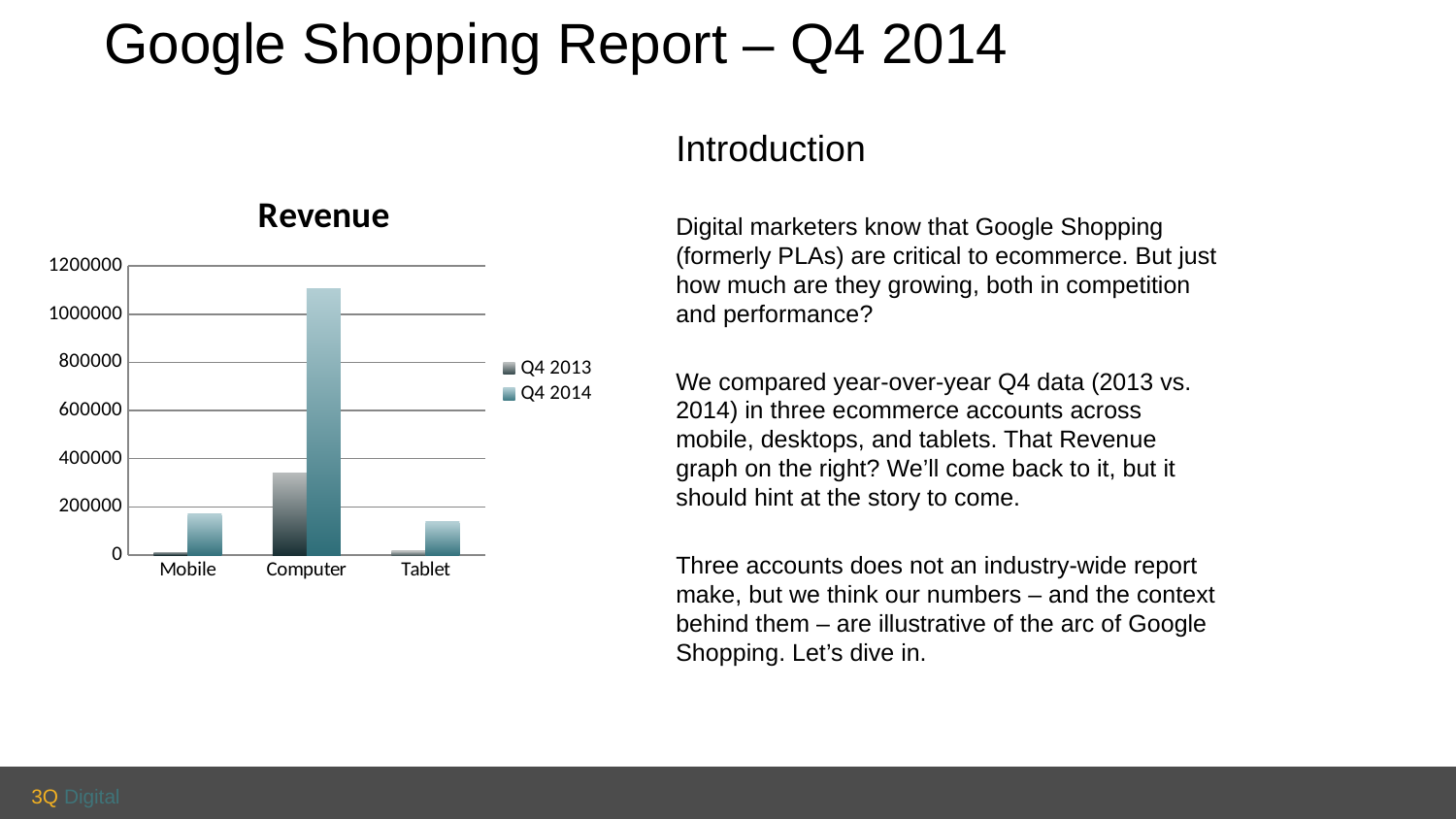

Google Shopping Report – Q4 2014
Introduction

Digital marketers know that Google Shopping (formerly PLAs) are critical to ecommerce. But just how much are they growing, both in competition and performance?

We compared year-over-year Q4 data (2013 vs. 2014) in three ecommerce accounts across mobile, desktops, and tablets. That Revenue graph on the right? We’ll come back to it, but it should hint at the story to come.

Three accounts does not an industry-wide report make, but we think our numbers – and the context behind them – are illustrative of the arc of Google Shopping. Let’s dive in.

### Chart: Revenue

| Category | Q4 2013 | Q4 2014 |
|---|---|---|
| Mobile | 9483.02 | 170119.94 |
| Computer | 340798.67000000004 | 1104047.08 |
| Tablet | 19791.23 | 137124.79 |